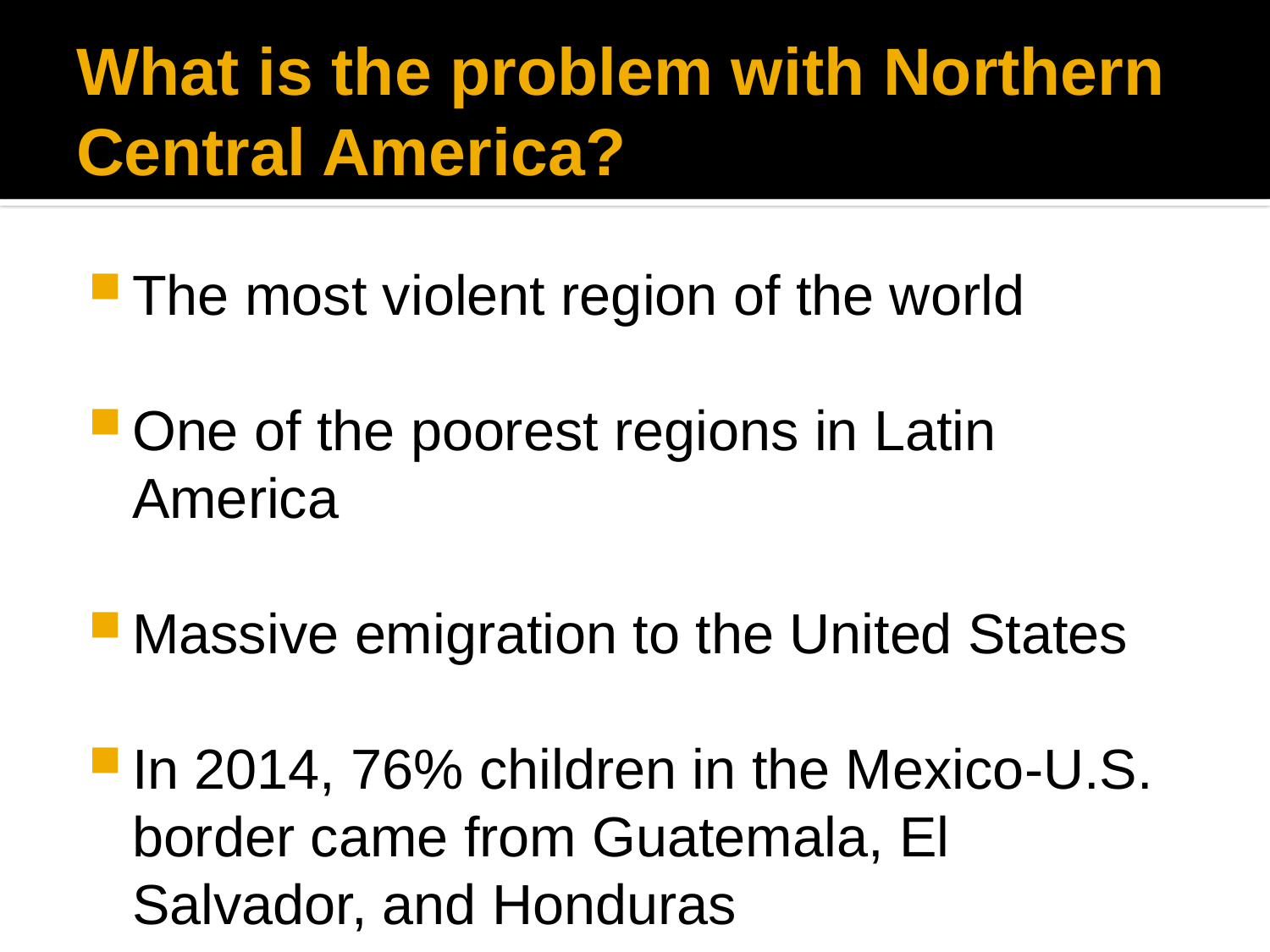

# What is the problem with Northern Central America?
The most violent region of the world

One of the poorest regions in Latin America

Massive emigration to the United States

In 2014, 76% children in the Mexico-U.S. border came from Guatemala, El Salvador, and Honduras